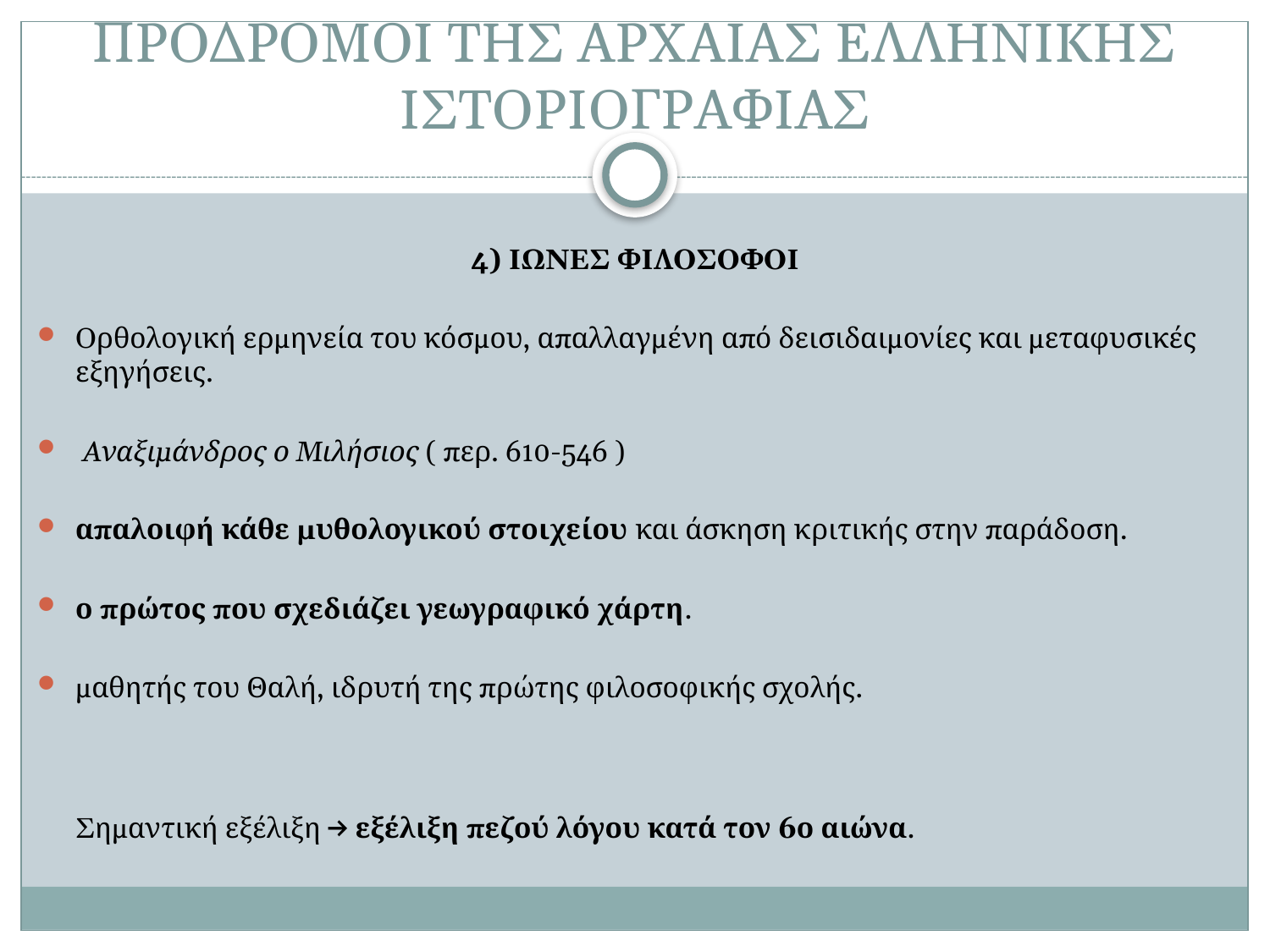

# ΠΡΟΔΡΟΜΟΙ ΤΗΣ ΑΡΧΑΙΑΣ ΕΛΛΗΝΙΚΗΣ ΙΣΤΟΡΙΟΓΡΑΦΙΑΣ

4) ΙΩΝΕΣ ΦΙΛΟΣΟΦΟΙ

Ορθολογική ερμηνεία του κόσμου, απαλλαγμένη από δεισιδαιμονίες και μεταφυσικές εξηγήσεις.

 Αναξιμάνδρος ο Μιλήσιος ( περ. 610-546 )

απαλοιφή κάθε μυθολογικού στοιχείου και άσκηση κριτικής στην παράδοση.

ο πρώτος που σχεδιάζει γεωγραφικό χάρτη.

μαθητής του Θαλή, ιδρυτή της πρώτης φιλοσοφικής σχολής.
Σημαντική εξέλιξη → εξέλιξη πεζού λόγου κατά τον 6ο αιώνα.